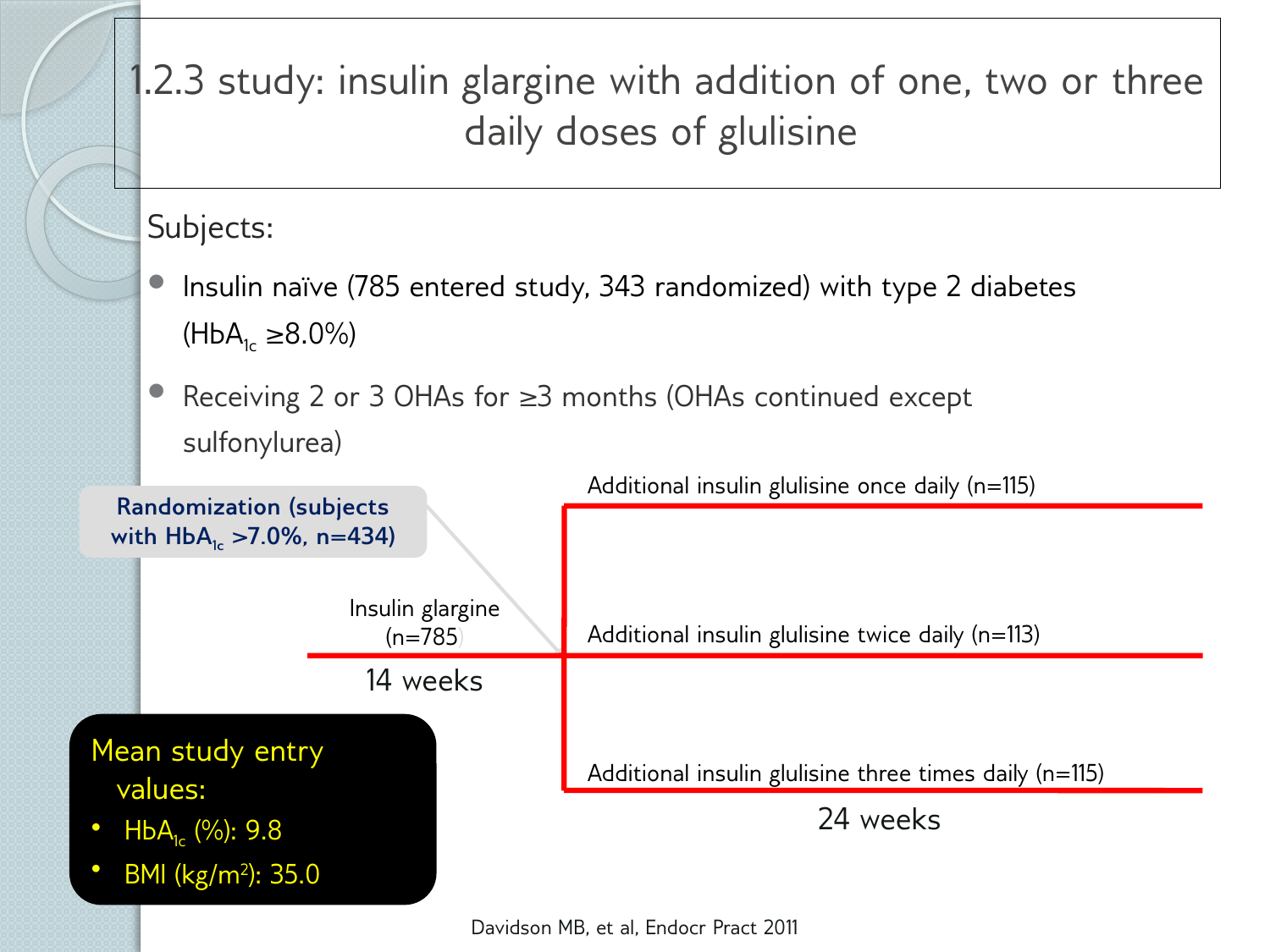

# 1.2.3 study: insulin glargine with addition of one, two or three daily doses of glulisine
Subjects:
Insulin naïve (785 entered study, 343 randomized) with type 2 diabetes
(HbA1c ≥8.0%)
Receiving 2 or 3 OHAs for ≥3 months (OHAs continued except sulfonylurea)
Additional insulin glulisine once daily (n=115)
Randomization (subjects with HbA1c >7.0%, n=434)

Insulin glargine
(n=785)
Additional insulin glulisine twice daily (n=113)
14 weeks
Mean study entry values:
 HbA1c (%): 9.8
 BMI (kg/m2): 35.0
Additional insulin glulisine three times daily (n=115)
24 weeks
Davidson MB, et al, Endocr Pract 2011